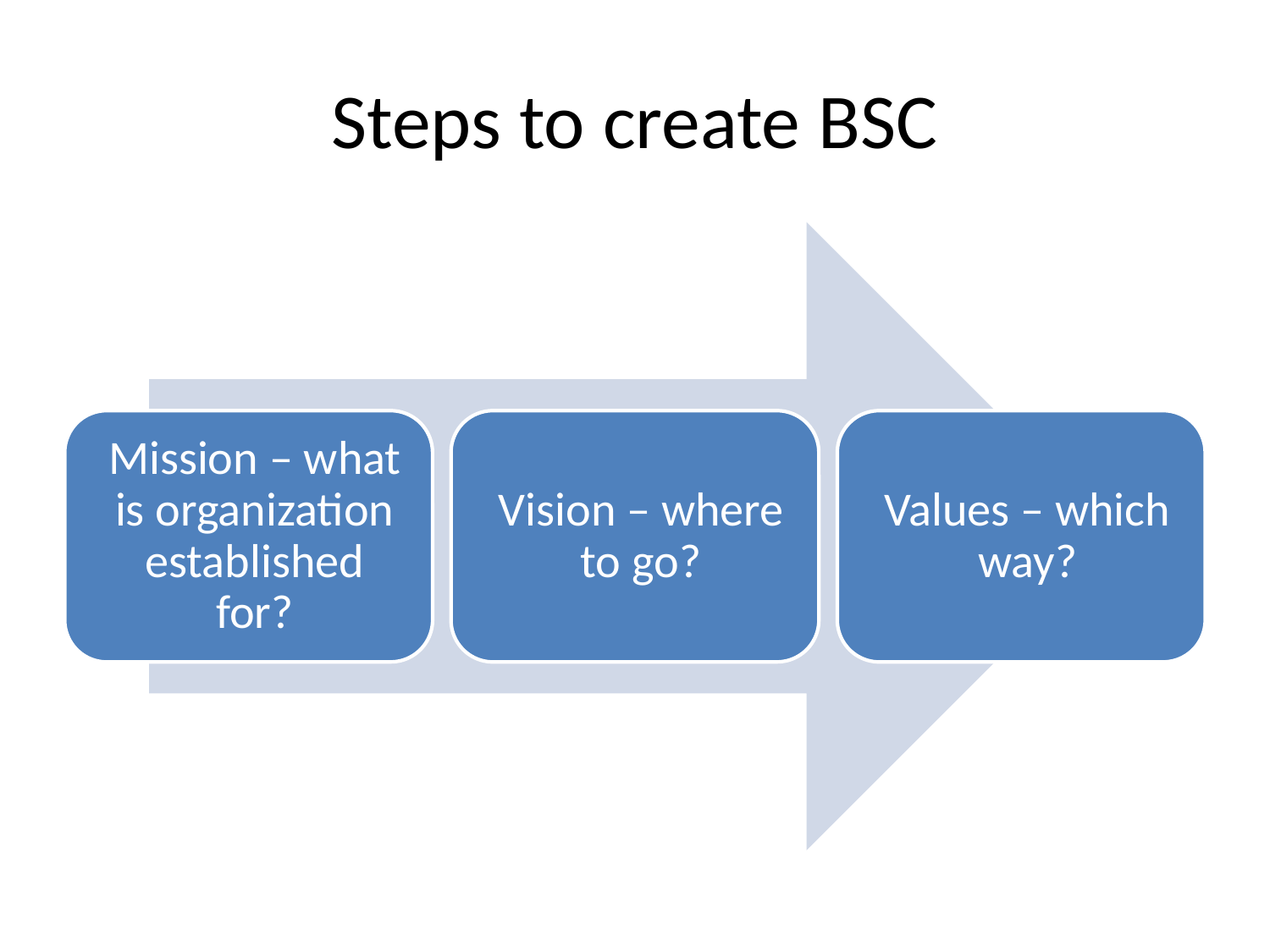

# Steps to create BSC
Mission – what is organization established for?
Vision – where to go?
Values – which way?